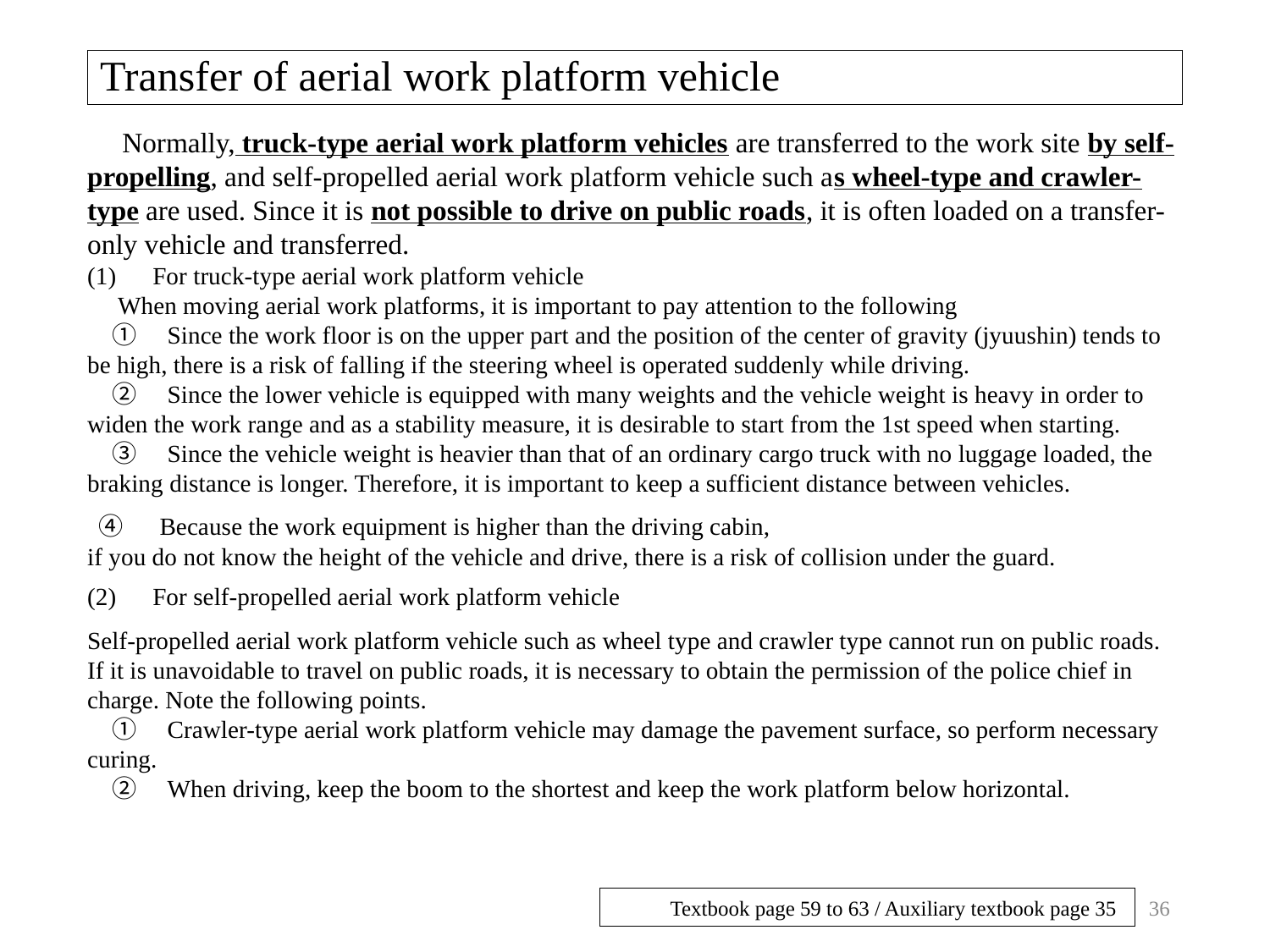

# Transfer of aerial work platform vehicle
　Normally, truck-type aerial work platform vehicles are transferred to the work site by self-propelling, and self-propelled aerial work platform vehicle such as wheel-type and crawler-type are used. Since it is not possible to drive on public roads, it is often loaded on a transfer-only vehicle and transferred.
(1)　For truck-type aerial work platform vehicle
　When moving aerial work platforms, it is important to pay attention to the following
　①　Since the work floor is on the upper part and the position of the center of gravity (jyuushin) tends to be high, there is a risk of falling if the steering wheel is operated suddenly while driving.
　②　Since the lower vehicle is equipped with many weights and the vehicle weight is heavy in order to widen the work range and as a stability measure, it is desirable to start from the 1st speed when starting.
　③　Since the vehicle weight is heavier than that of an ordinary cargo truck with no luggage loaded, the braking distance is longer. Therefore, it is important to keep a sufficient distance between vehicles.
  ④　Because the work equipment is higher than the driving cabin,
if you do not know the height of the vehicle and drive, there is a risk of collision under the guard.
(2)　For self-propelled aerial work platform vehicle
Self-propelled aerial work platform vehicle such as wheel type and crawler type cannot run on public roads.
If it is unavoidable to travel on public roads, it is necessary to obtain the permission of the police chief in charge. Note the following points.
　①　Crawler-type aerial work platform vehicle may damage the pavement surface, so perform necessary curing.
　②　When driving, keep the boom to the shortest and keep the work platform below horizontal.
36
Textbook page 59 to 63 / Auxiliary textbook page 35